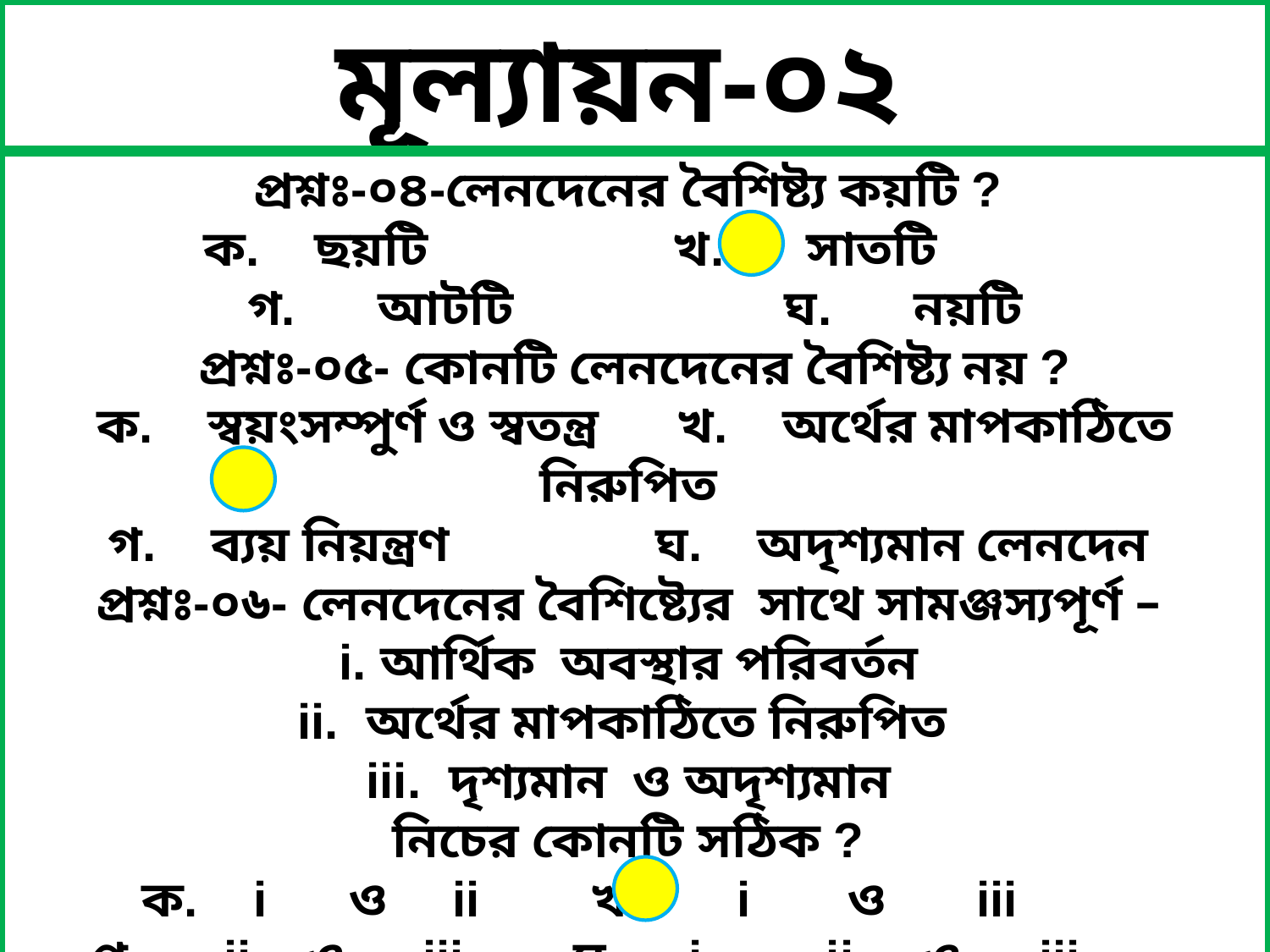

মূল্যায়ন-০২
প্রশ্নঃ-০৪-লেনদেনের বৈশিষ্ট্য কয়টি ?
ক.    ছয়টি                   খ.      সাতটি
গ.      আটটি                     ঘ.      নয়টি
প্রশ্নঃ-০৫- কোনটি লেনদেনের বৈশিষ্ট্য নয় ?
ক.    স্বয়ংসম্পুর্ণ ও স্বতন্ত্র      খ.    অর্থের মাপকাঠিতে নিরুপিত
গ.    ব্যয় নিয়ন্ত্রণ                ঘ.    অদৃশ্যমান লেনদেন
প্রশ্নঃ-০৬- লেনদেনের বৈশিষ্ট্যের  সাথে সামঞ্জস্যপূর্ণ –
i. আর্থিক  অবস্থার পরিবর্তন
ii.  অর্থের মাপকাঠিতে নিরুপিত
iii.  দৃশ্যমান  ও অদৃশ্যমান
নিচের কোনটি সঠিক ?
ক.    i      ও     ii        খ.       i       ও       iii
গ.      ii    ও      iii        ঘ.     i    ,    ii     ও      iii
প্রশ্নঃ-০৪-লেনদেনের বৈশিষ্ট্য কয়টি ?
ক.    ছয়টি                   খ.      সাতটি
গ.      আটটি                     ঘ.      নয়টি
প্রশ্নঃ-০৫- কোনটি লেনদেনের বৈশিষ্ট্য নয় ?
ক.    স্বয়ংসম্পুর্ণ ও স্বতন্ত্র      খ.    অর্থের মাপকাঠিতে নিরুপিত
গ.    ব্যয় নিয়ন্ত্রণ                ঘ.    অদৃশ্যমান লেনদেন
    প্রশ্নঃ-০৬- লেনদেনের বৈশিষ্ট্যের  সাথে সামঞ্জস্যপূর্ণ –
i. আর্থিক  অবস্থার পরিবর্তন
ii.  অর্থের মাপকাঠিতে নিরুপিত
iii.  দৃশ্যমান  ও অদৃশ্যমান
নিচের কোনটি সঠিক /
ক    i      ও     ii        খ         i       ও       iii
গ      ii    ও      iii        ঘ     i    ,    ii     ও      iii